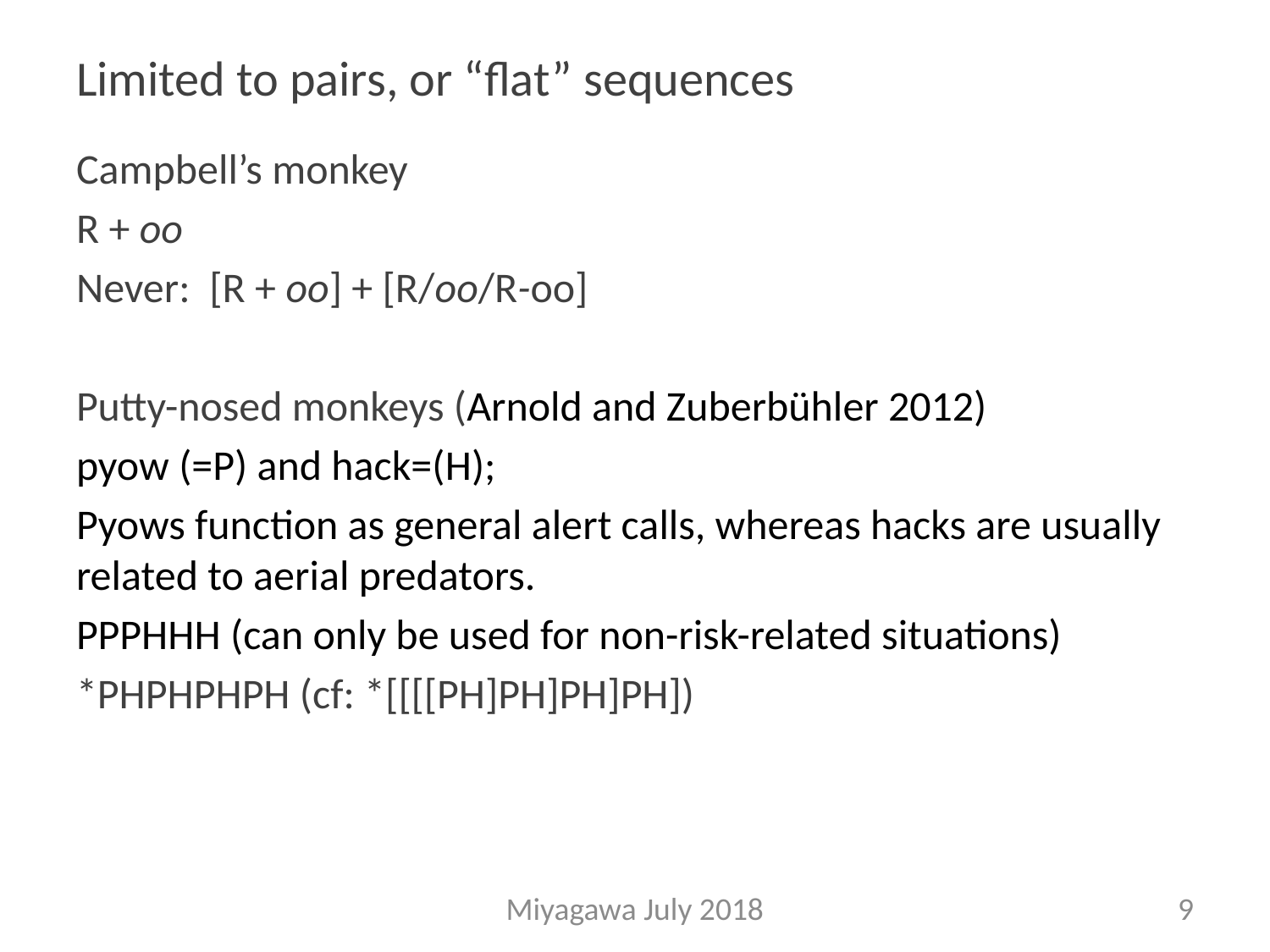

# Limited to pairs, or “flat” sequences
Campbell’s monkey
R + oo
Never:  [R + oo] + [R/oo/R-oo]

Putty-nosed monkeys (Arnold and Zuberbühler 2012)
pyow (=P) and hack=(H);
Pyows function as general alert calls, whereas hacks are usually related to aerial predators.
PPPHHH (can only be used for non-risk-related situations)
*PHPHPHPH (cf: *[[[[PH]PH]PH]PH])
Miyagawa July 2018
9